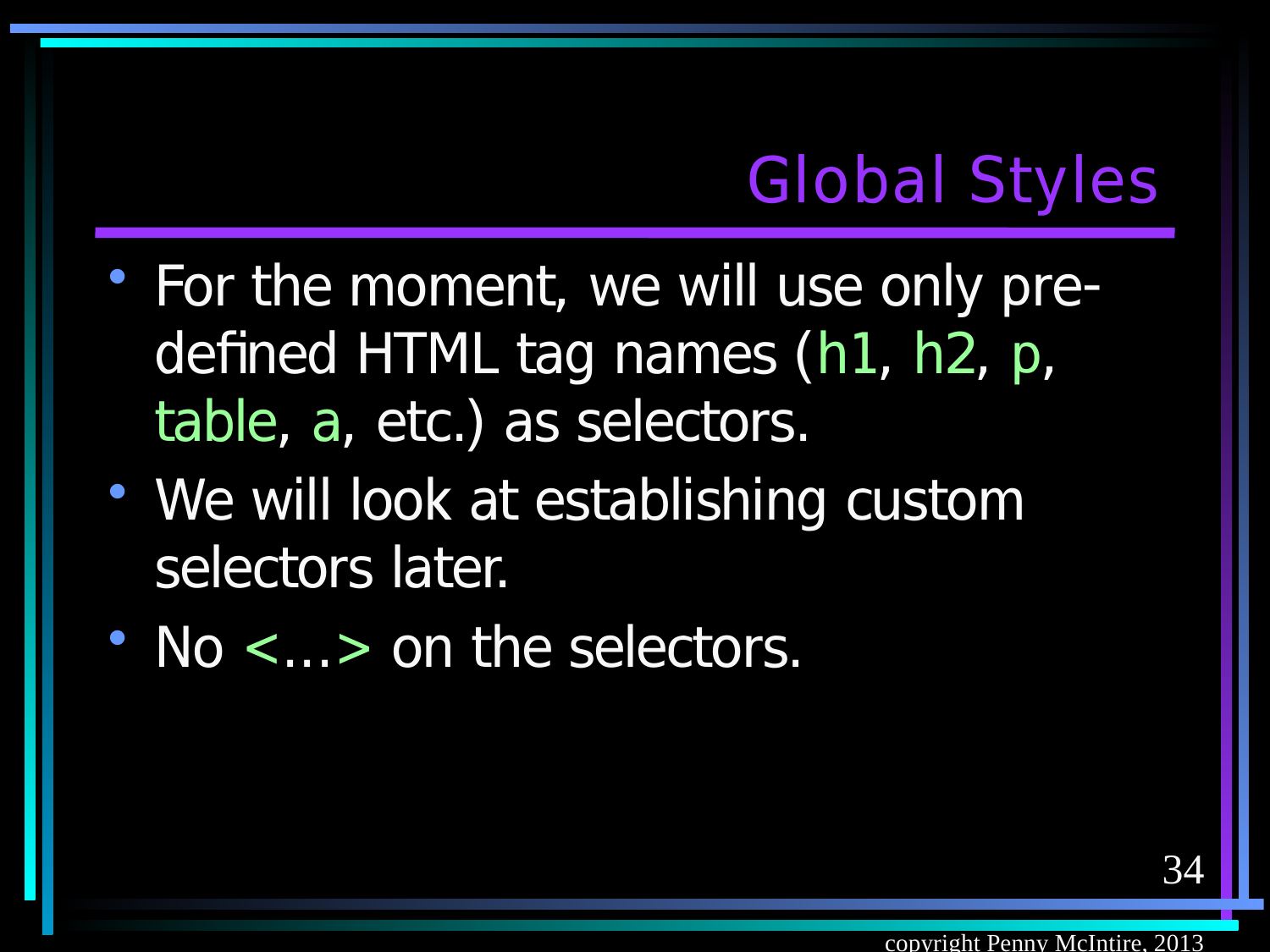

# Global Styles
For the moment, we will use only pre-defined HTML tag names (h1, h2, p, table, a, etc.) as selectors.
We will look at establishing custom selectors later.
No <...> on the selectors.
34
copyright Penny McIntire, 2013